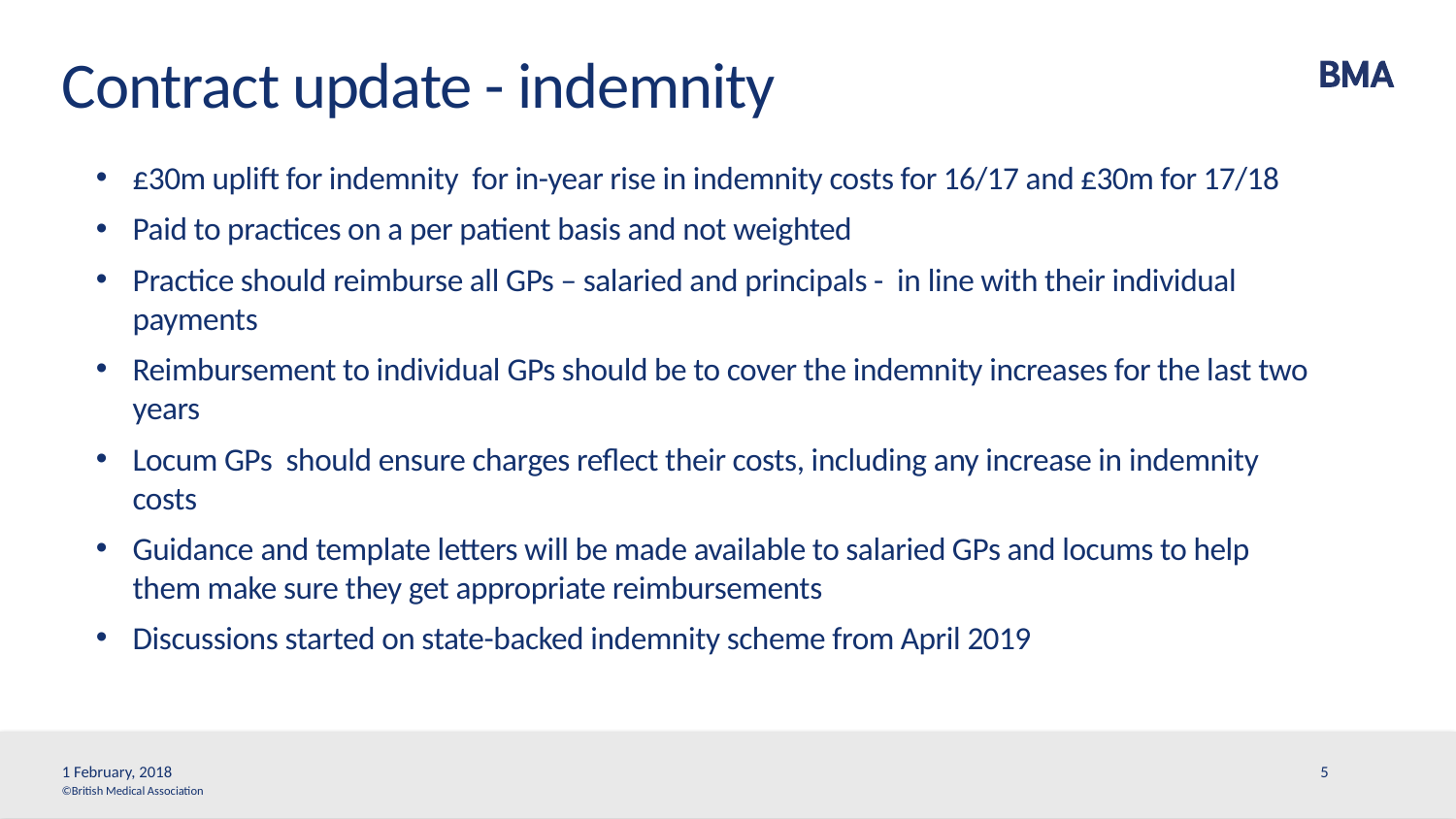

# Contract update - indemnity
£30m uplift for indemnity  for in-year rise in indemnity costs for 16/17 and £30m for 17/18
Paid to practices on a per patient basis and not weighted
Practice should reimburse all GPs – salaried and principals -  in line with their individual payments
Reimbursement to individual GPs should be to cover the indemnity increases for the last two years
Locum GPs  should ensure charges reflect their costs, including any increase in indemnity costs
Guidance and template letters will be made available to salaried GPs and locums to help them make sure they get appropriate reimbursements
Discussions started on state-backed indemnity scheme from April 2019
1 February, 2018
5